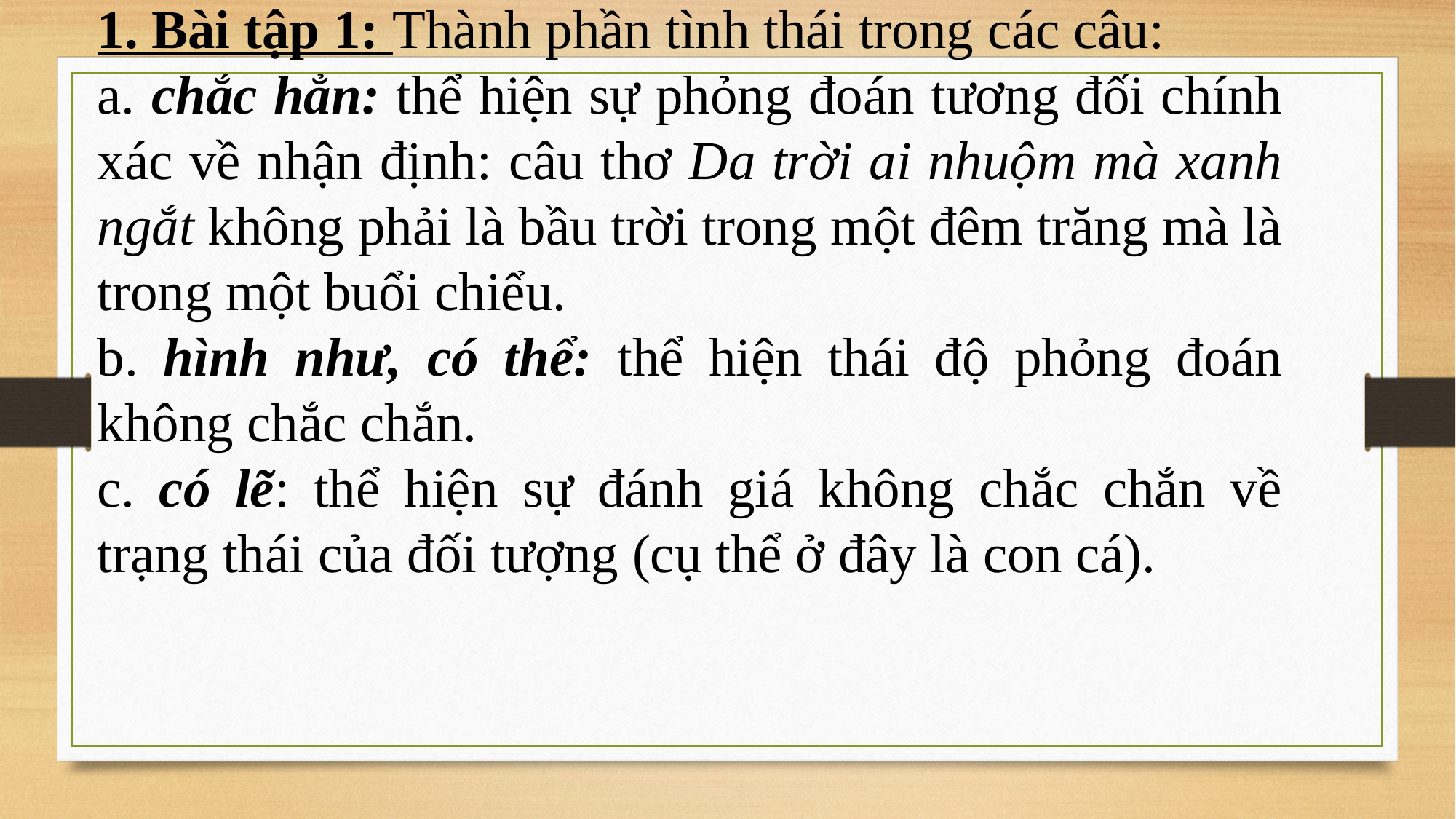

1. Bài tập 1: Thành phần tình thái trong các câu:
a. chắc hẳn: thể hiện sự phỏng đoán tương đối chính xác về nhận định: câu thơ Da trời ai nhuộm mà xanh ngắt không phải là bầu trời trong một đêm trăng mà là trong một buổi chiểu.
b. hình như, có thể: thể hiện thái độ phỏng đoán không chắc chắn.
c. có lẽ: thể hiện sự đánh giá không chắc chắn về trạng thái của đối tượng (cụ thể ở đây là con cá).